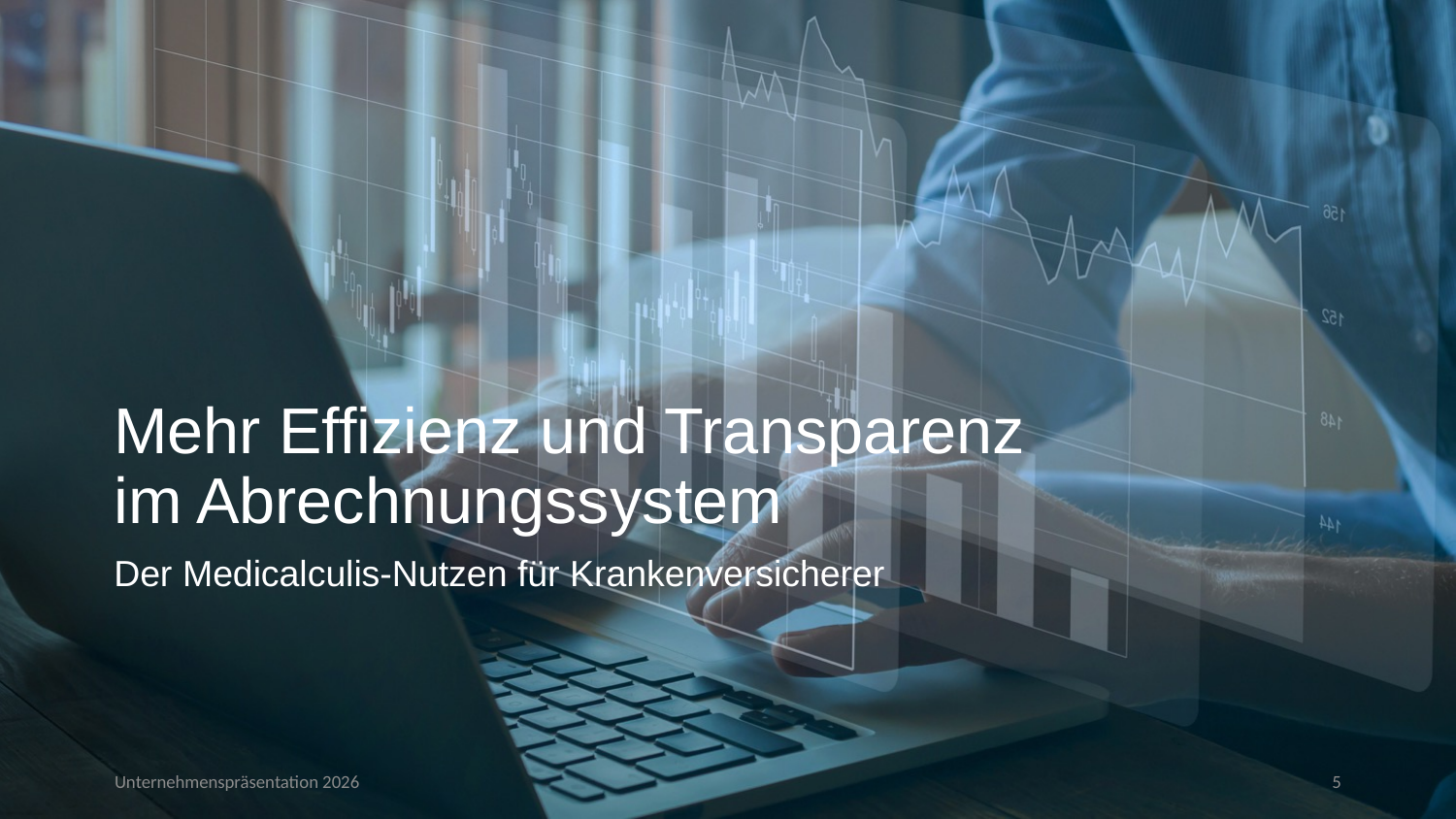

# Mehr Effizienz und Transparenz im Abrechnungssystem
Der Medicalculis-Nutzen für Krankenversicherer
Unternehmenspräsentation 2026
5